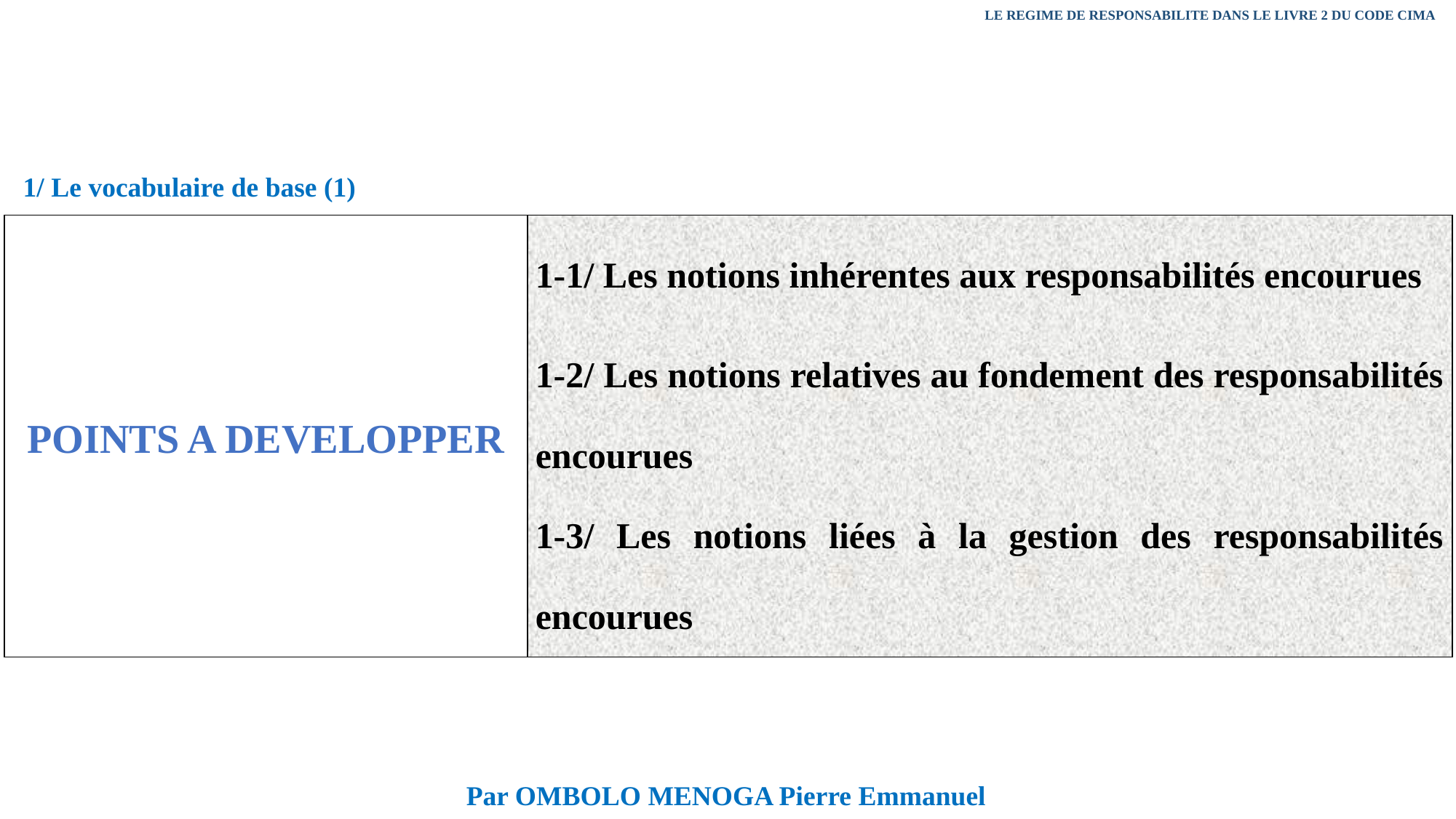

LE REGIME DE RESPONSABILITE DANS LE LIVRE 2 DU CODE CIMA
1/ Le vocabulaire de base (1)
| POINTS A DEVELOPPER | 1-1/ Les notions inhérentes aux responsabilités encourues 1-2/ Les notions relatives au fondement des responsabilités encourues 1-3/ Les notions liées à la gestion des responsabilités encourues |
| --- | --- |
Par OMBOLO MENOGA Pierre Emmanuel